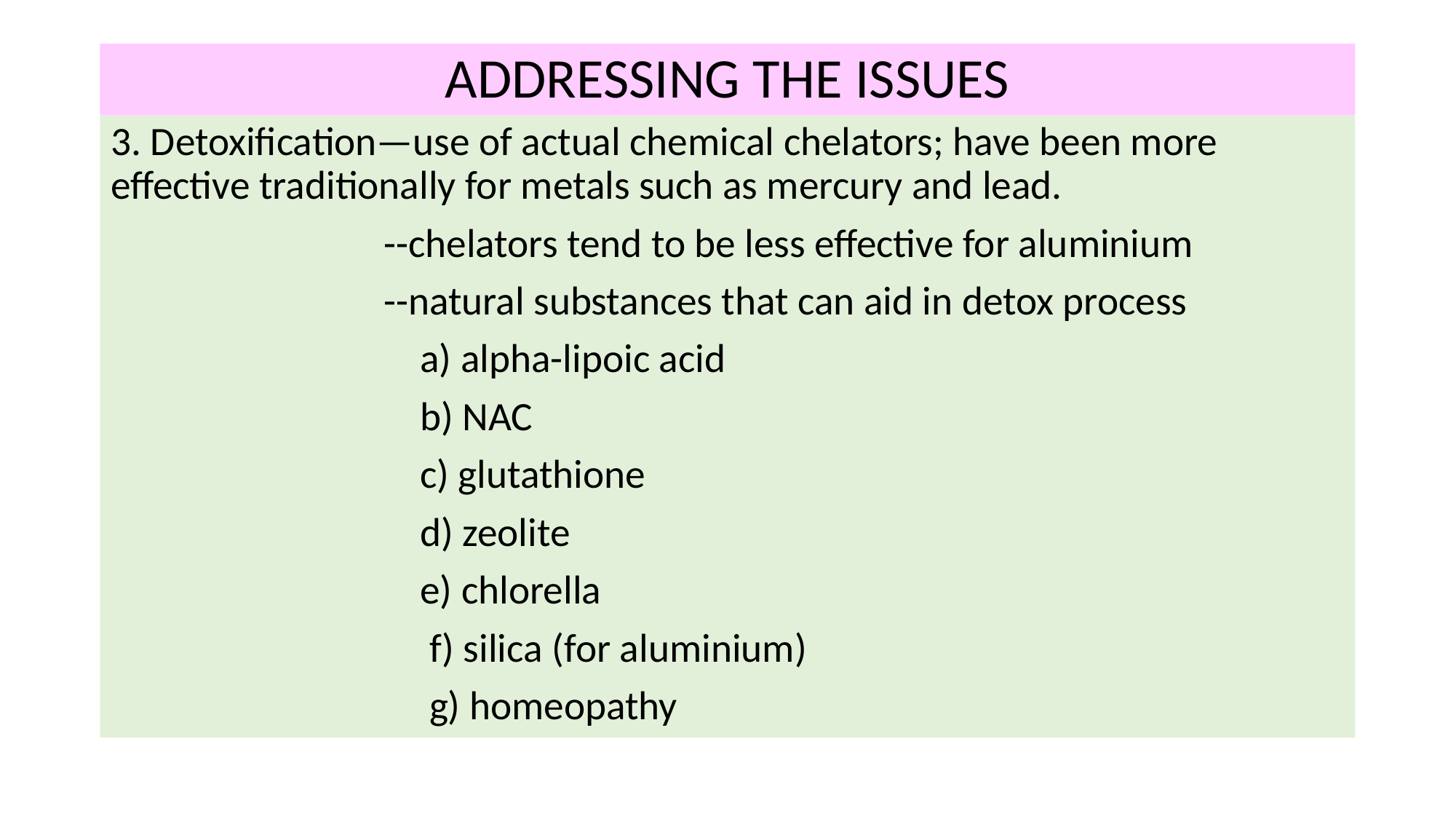

# ADDRESSING THE ISSUES
3. Detoxification—use of actual chemical chelators; have been more effective traditionally for metals such as mercury and lead.
                              --chelators tend to be less effective for aluminium
                              --natural substances that can aid in detox process
                                  a) alpha-lipoic acid
                                  b) NAC
                                  c) glutathione
                                  d) zeolite
                                  e) chlorella
                                   f) silica (for aluminium)
                                   g) homeopathy